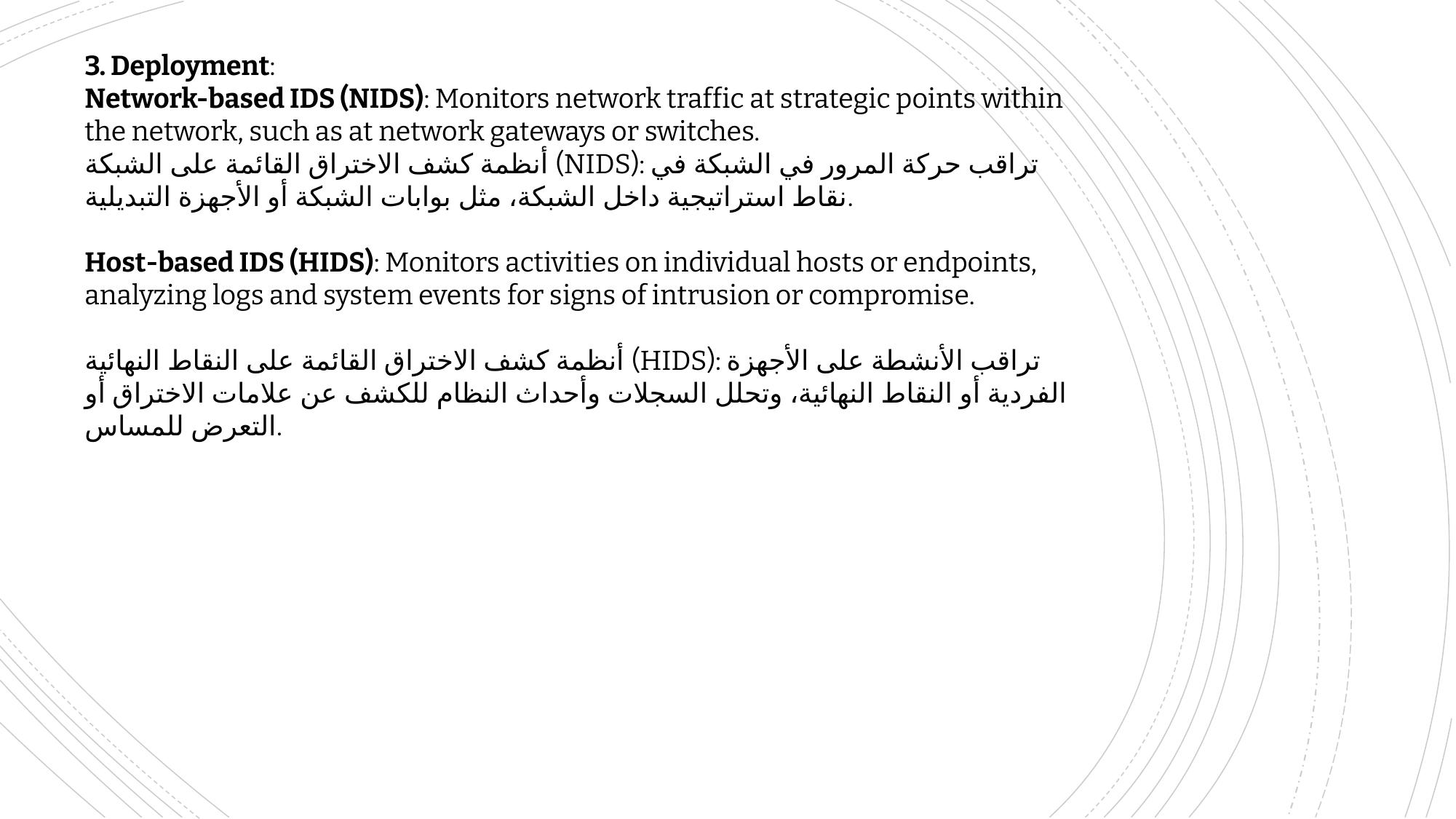

3. Deployment:
Network-based IDS (NIDS): Monitors network traffic at strategic points within the network, such as at network gateways or switches.
أنظمة كشف الاختراق القائمة على الشبكة (NIDS): تراقب حركة المرور في الشبكة في نقاط استراتيجية داخل الشبكة، مثل بوابات الشبكة أو الأجهزة التبديلية.

Host-based IDS (HIDS): Monitors activities on individual hosts or endpoints, analyzing logs and system events for signs of intrusion or compromise.

أنظمة كشف الاختراق القائمة على النقاط النهائية (HIDS): تراقب الأنشطة على الأجهزة الفردية أو النقاط النهائية، وتحلل السجلات وأحداث النظام للكشف عن علامات الاختراق أو التعرض للمساس.